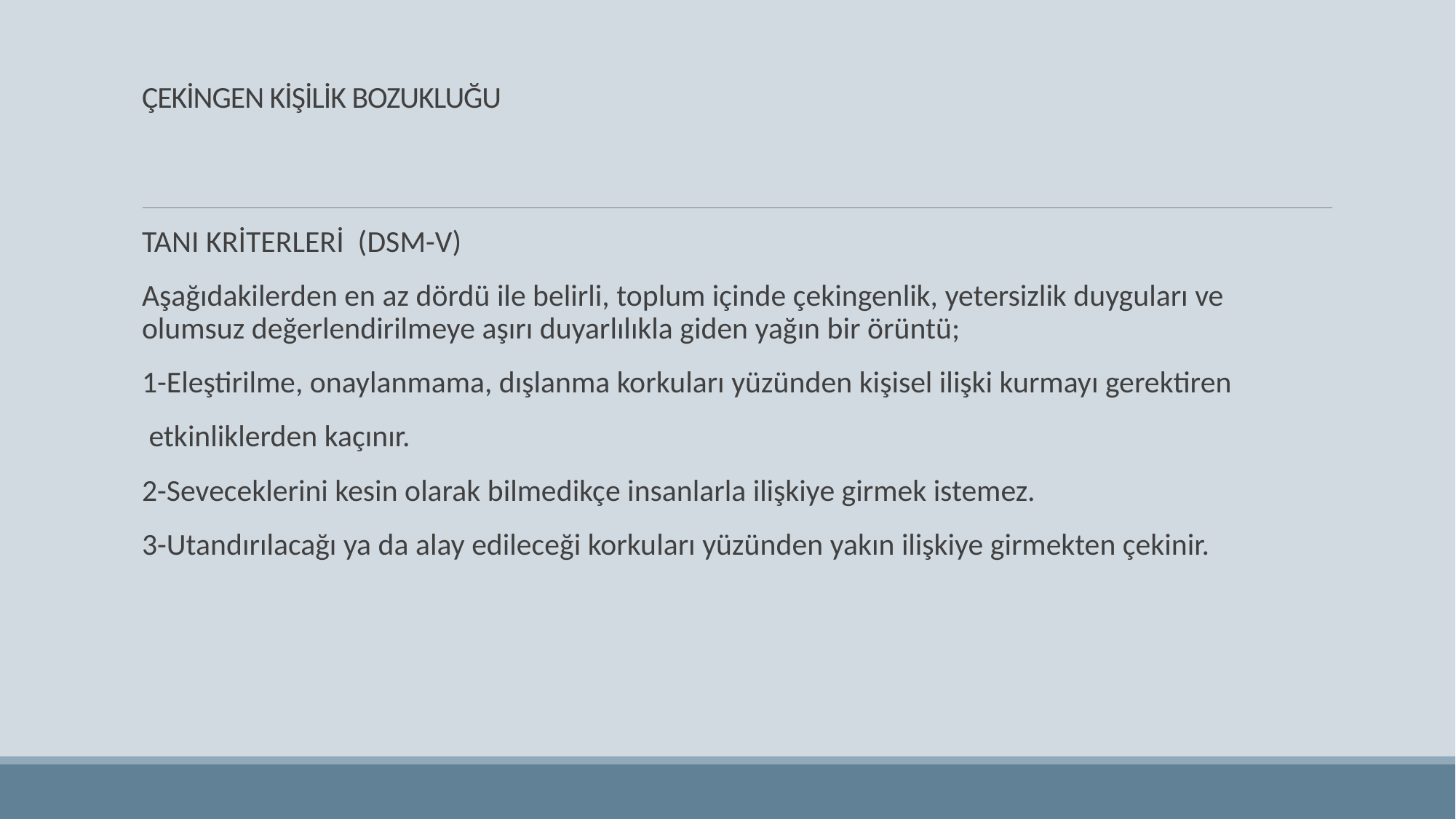

# ÇEKİNGEN KİŞİLİK BOZUKLUĞU
TANI KRİTERLERİ  (DSM-V)
Aşağıdakilerden en az dördü ile belirli, toplum içinde çekingenlik, yetersizlik duyguları ve olumsuz değerlendirilmeye aşırı duyarlılıkla giden yağın bir örüntü;
1-Eleştirilme, onaylanmama, dışlanma korkuları yüzünden kişisel ilişki kurmayı gerektiren
 etkinliklerden kaçınır.
2-Seveceklerini kesin olarak bilmedikçe insanlarla ilişkiye girmek istemez.
3-Utandırılacağı ya da alay edileceği korkuları yüzünden yakın ilişkiye girmekten çekinir.